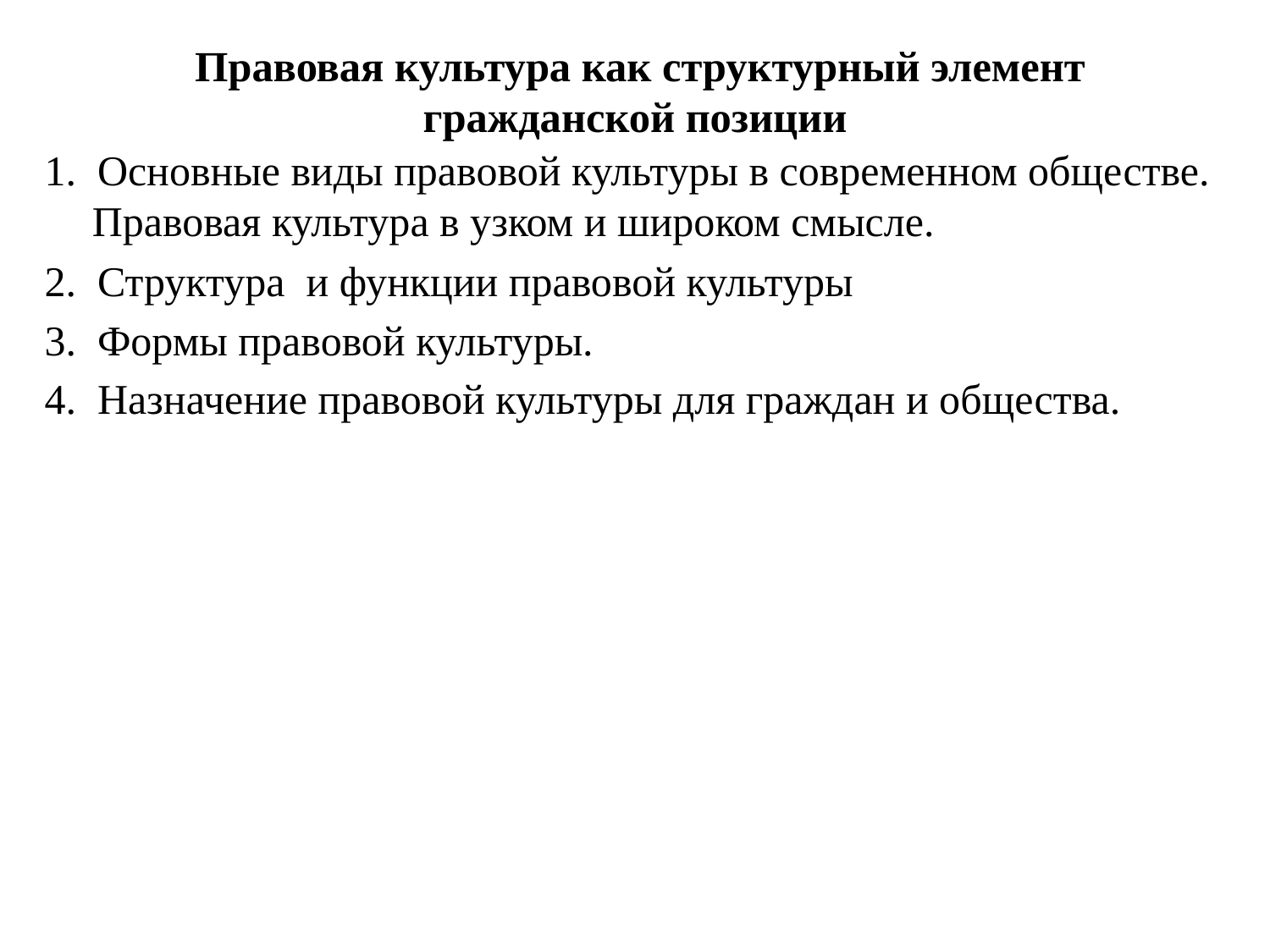

# Правовая культура как структурный элемент гражданской позиции
1.  Основные виды правовой культуры в современном обществе.  Правовая культура в узком и широком смысле.
2.  Структура  и функции правовой культуры
3.  Формы правовой культуры.
4.  Назначение правовой культуры для граждан и общества.